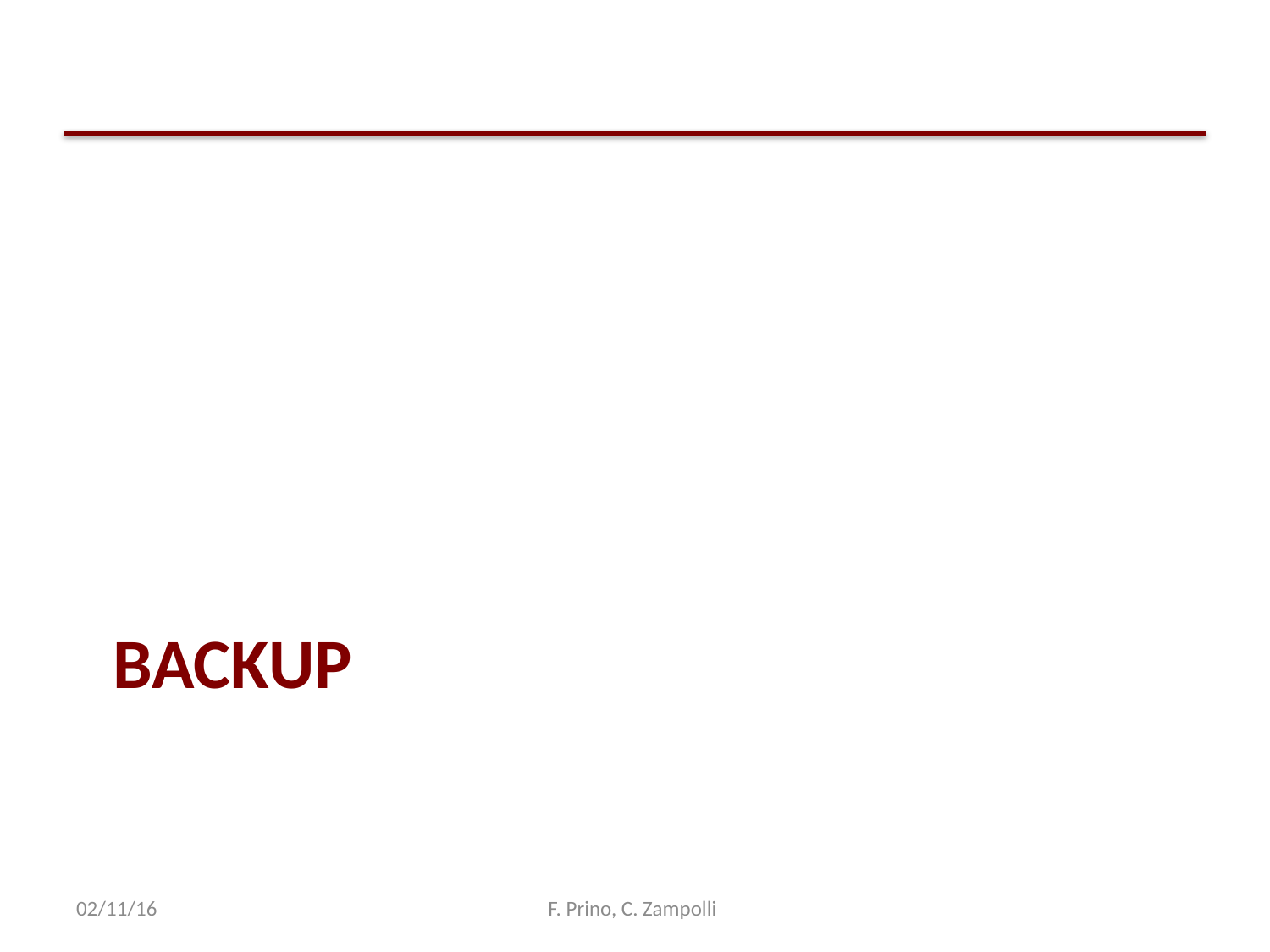

# Backup
02/11/16
F. Prino, C. Zampolli